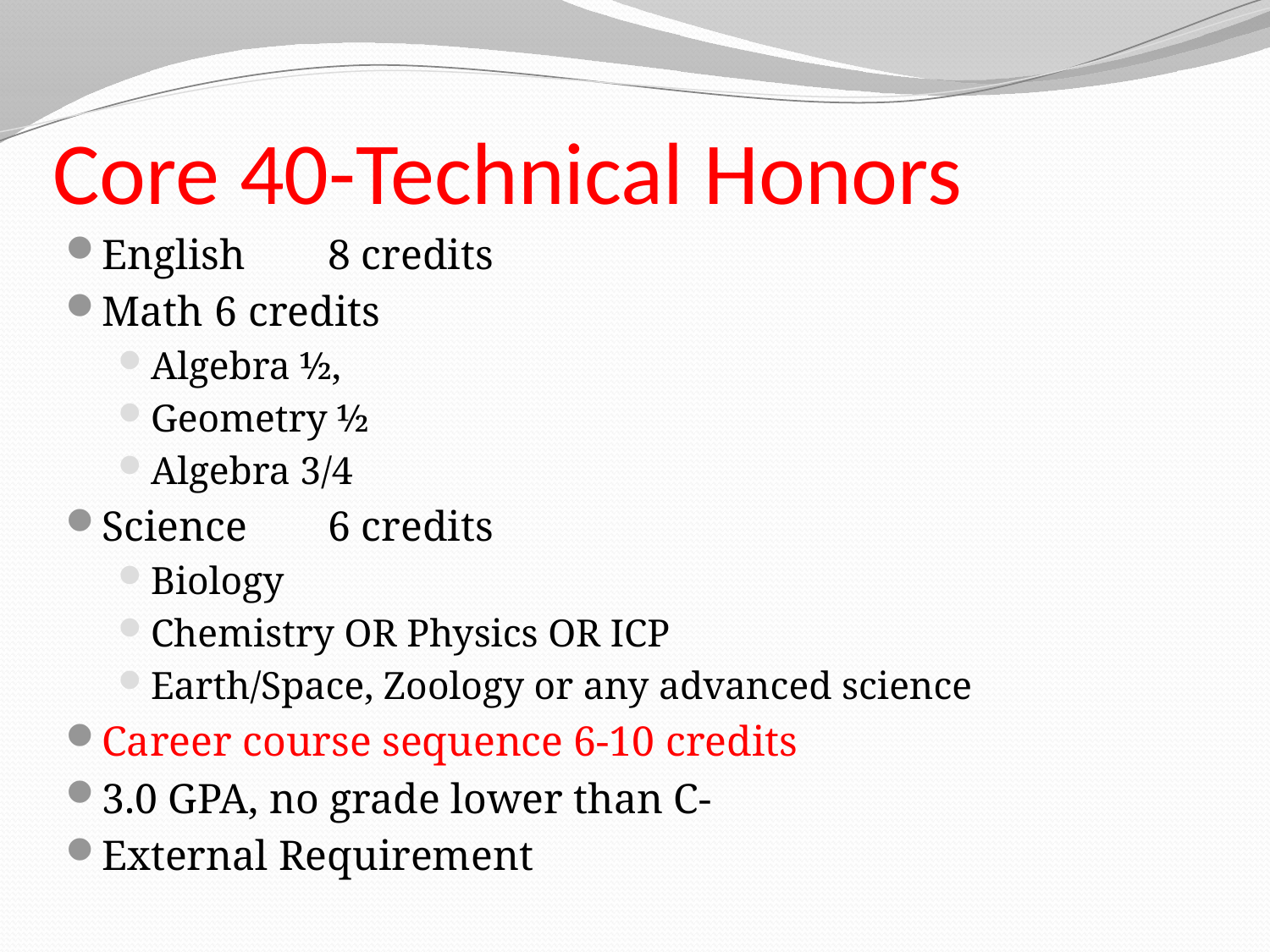

# Core 40-Technical Honors
English		8 credits
Math		6 credits
Algebra ½,
Geometry ½
Algebra 3/4
Science		6 credits
Biology
Chemistry OR Physics OR ICP
Earth/Space, Zoology or any advanced science
Career course sequence 6-10 credits
3.0 GPA, no grade lower than C-
External Requirement